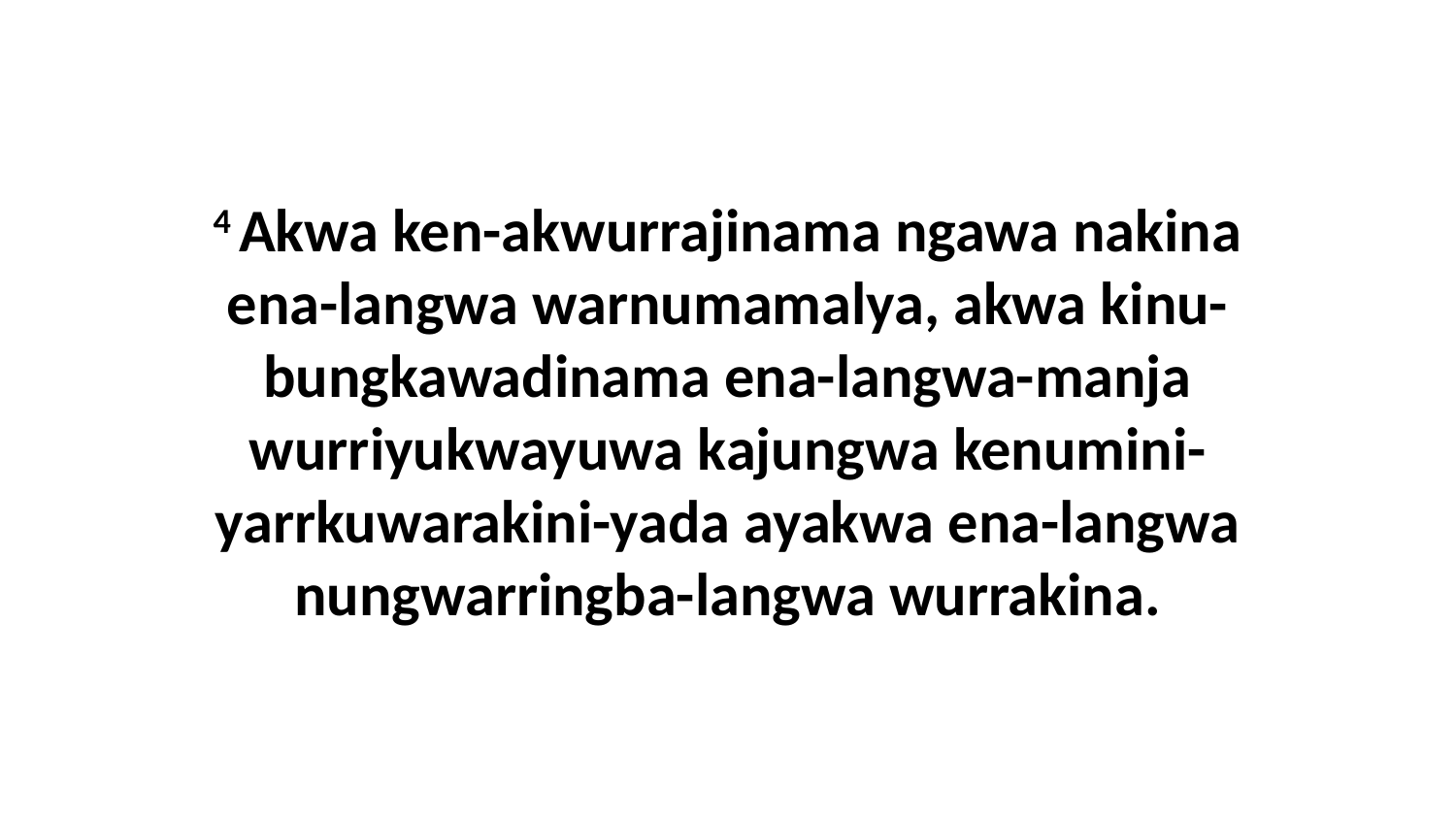

4 Akwa ken-akwurrajinama ngawa nakina ena-langwa warnumamalya, akwa kinu-bungkawadinama ena-langwa-manja wurriyukwayuwa kajungwa kenumini-yarrkuwarakini-yada ayakwa ena-langwa nungwarringba-langwa wurrakina.